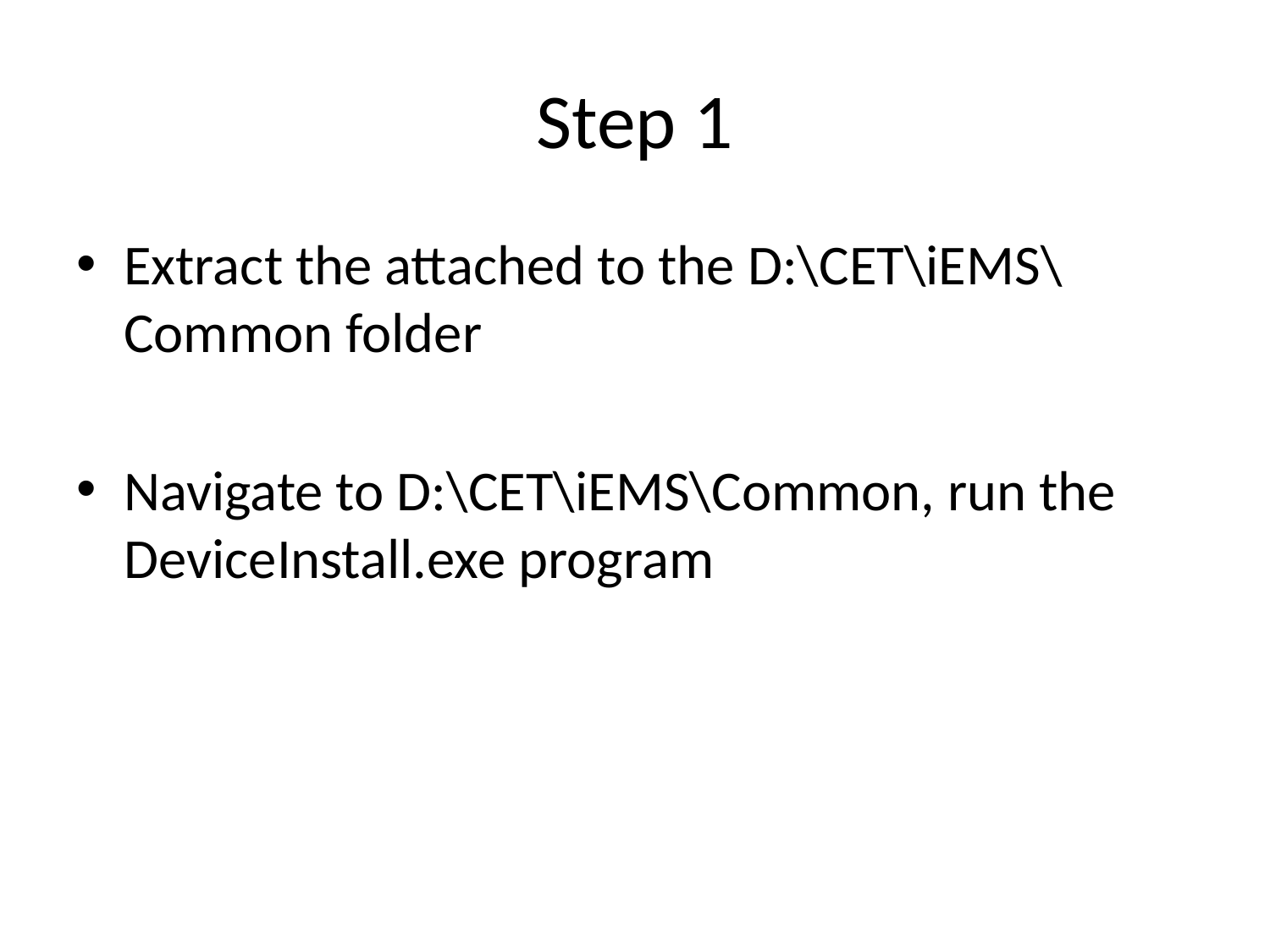

# Step 1
Extract the attached to the D:\CET\iEMS\Common folder

Navigate to D:\CET\iEMS\Common, run the DeviceInstall.exe program